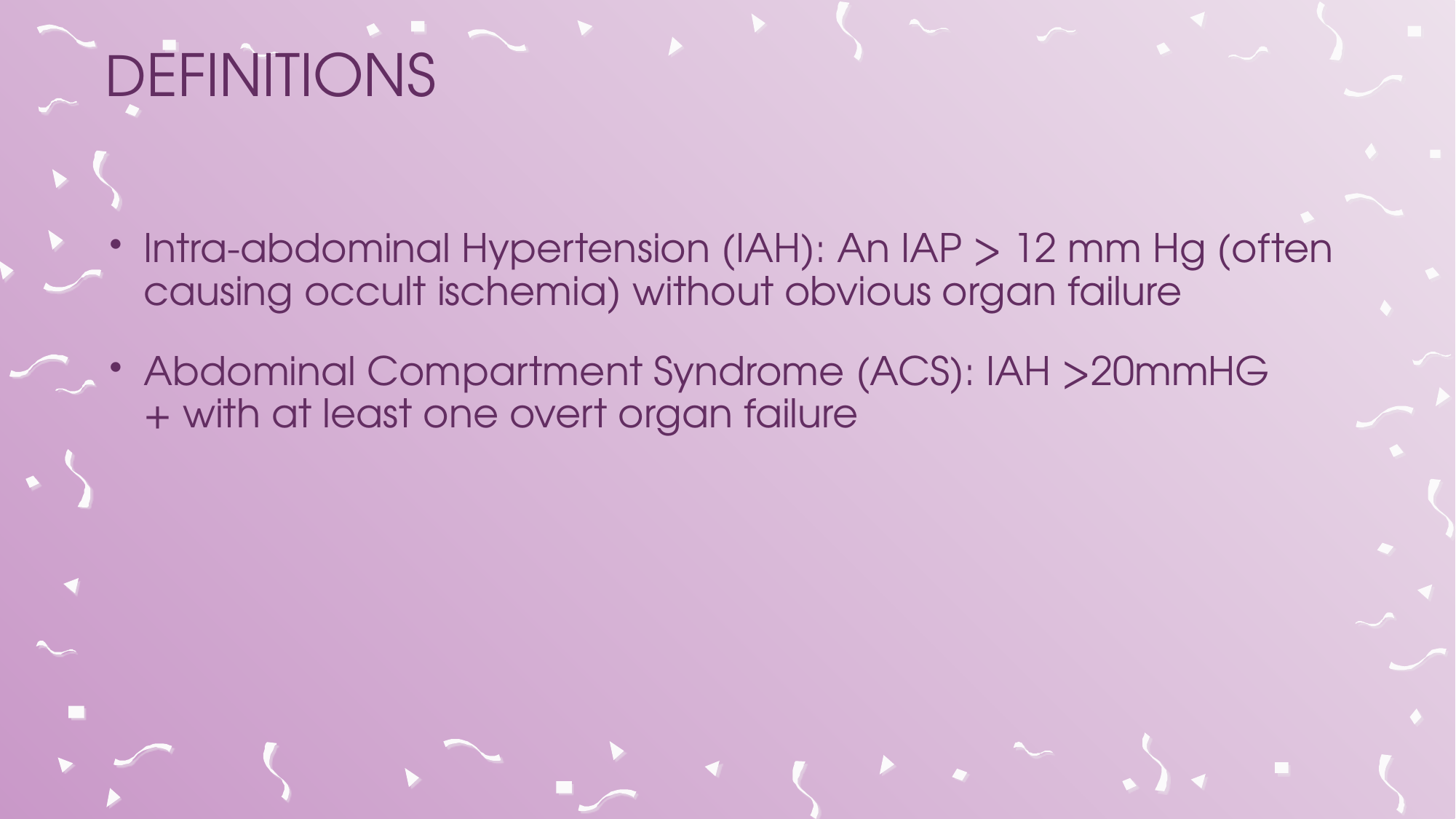

# Definitions

Intra-abdominal Hypertension (IAH): An IAP > 12 mm Hg (often causing occult ischemia) without obvious organ failure

Abdominal Compartment Syndrome (ACS): IAH >20mmHG
+ with at least one overt organ failure